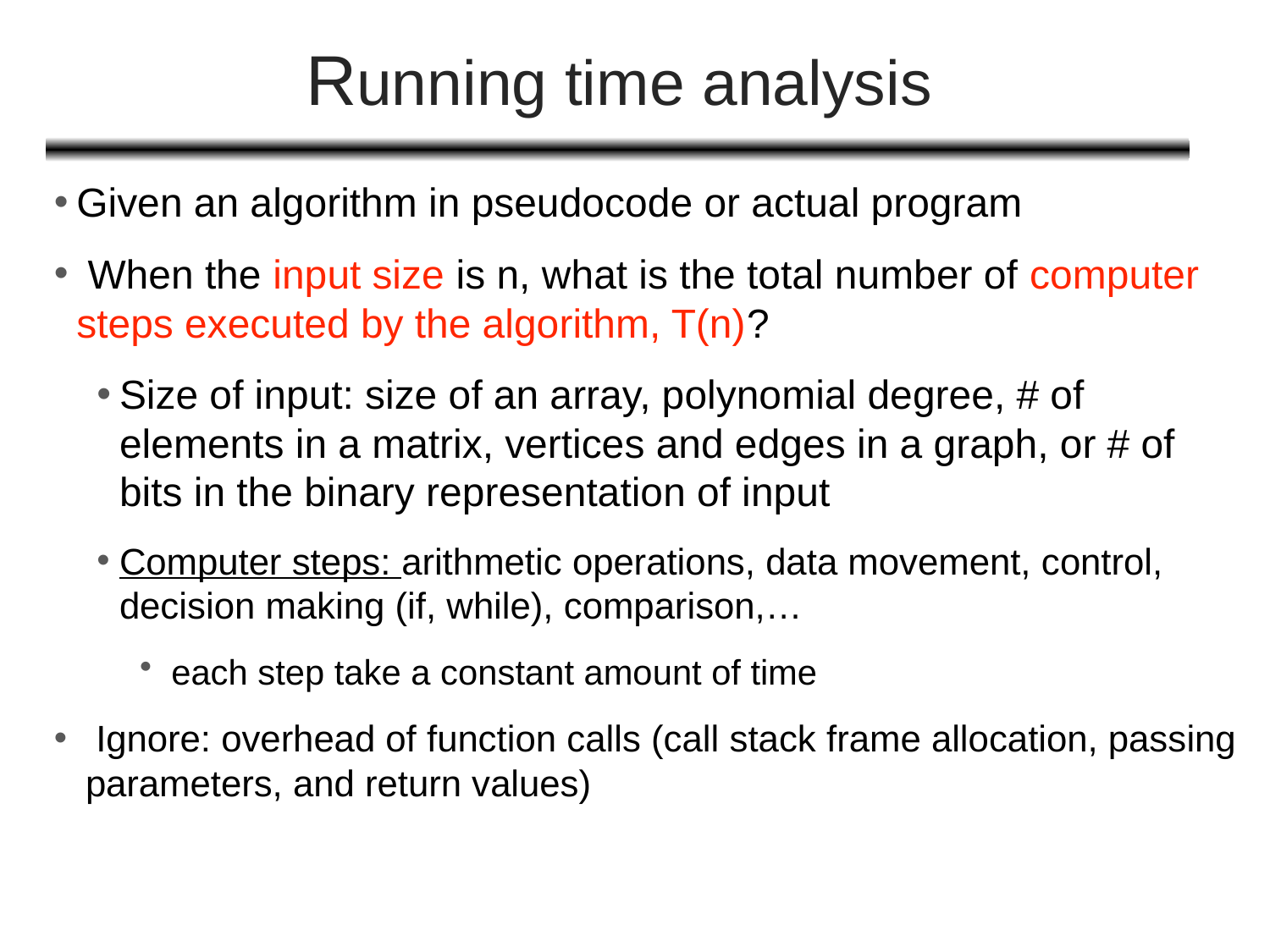

# Running time analysis
Given an algorithm in pseudocode or actual program
 When the input size is n, what is the total number of computer steps executed by the algorithm, T(n)?
Size of input: size of an array, polynomial degree, # of elements in a matrix, vertices and edges in a graph, or # of bits in the binary representation of input
Computer steps: arithmetic operations, data movement, control, decision making (if, while), comparison,…
each step take a constant amount of time
 Ignore: overhead of function calls (call stack frame allocation, passing parameters, and return values)
21